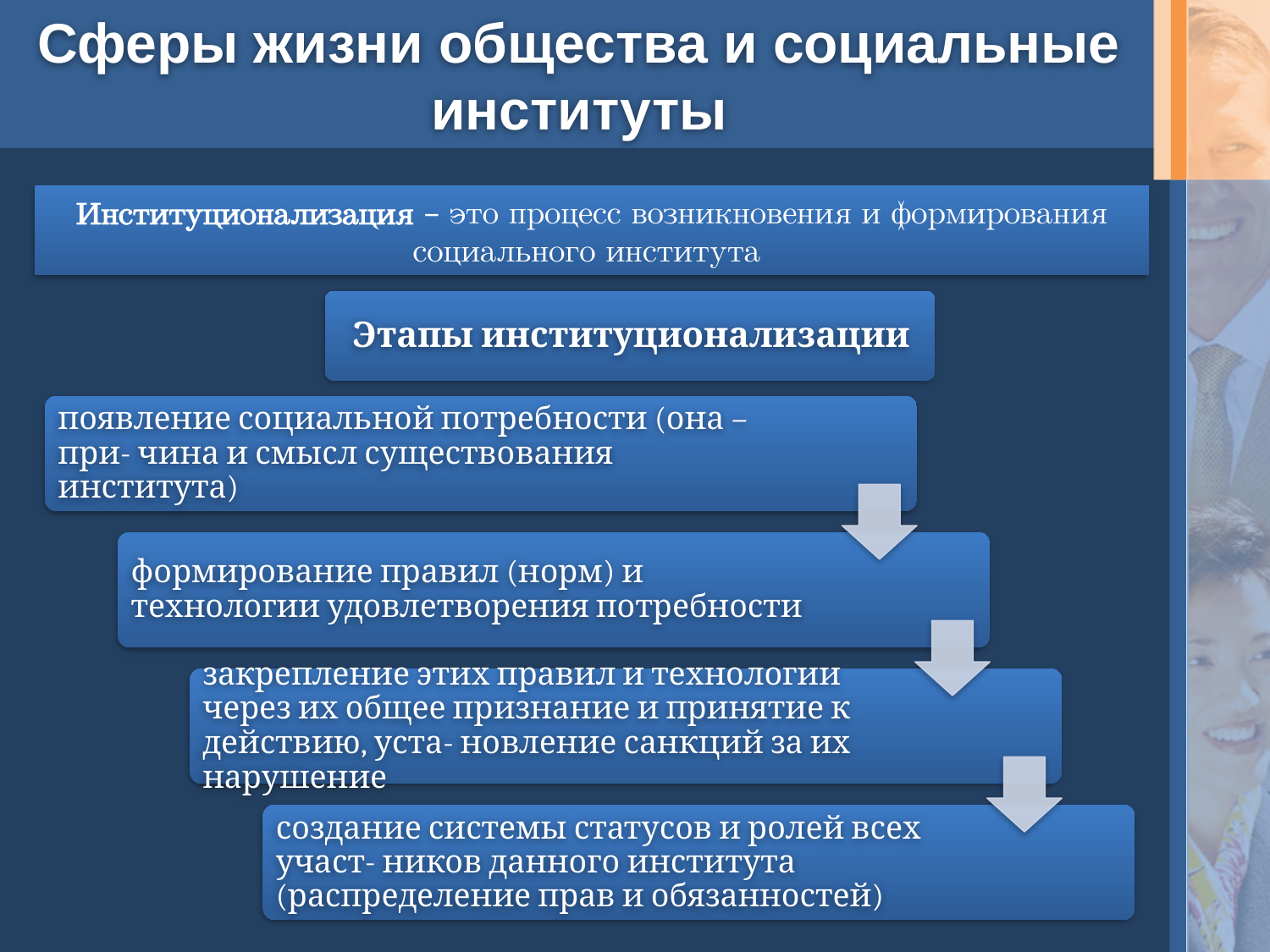

# Сферы жизни общества и социальные институты
Институционализация – это процесс возникновения и формирования социального института

Этапы институционализации

появление социальной потребности (она – при- чина и смысл существования института)

формирование правил (норм) и технологии удовлетворения потребности

закрепление этих правил и технологии через их общее признание и принятие к действию, уста- новление санкций за их нарушение

создание системы статусов и ролей всех участ- ников данного института (распределение прав и обязанностей)